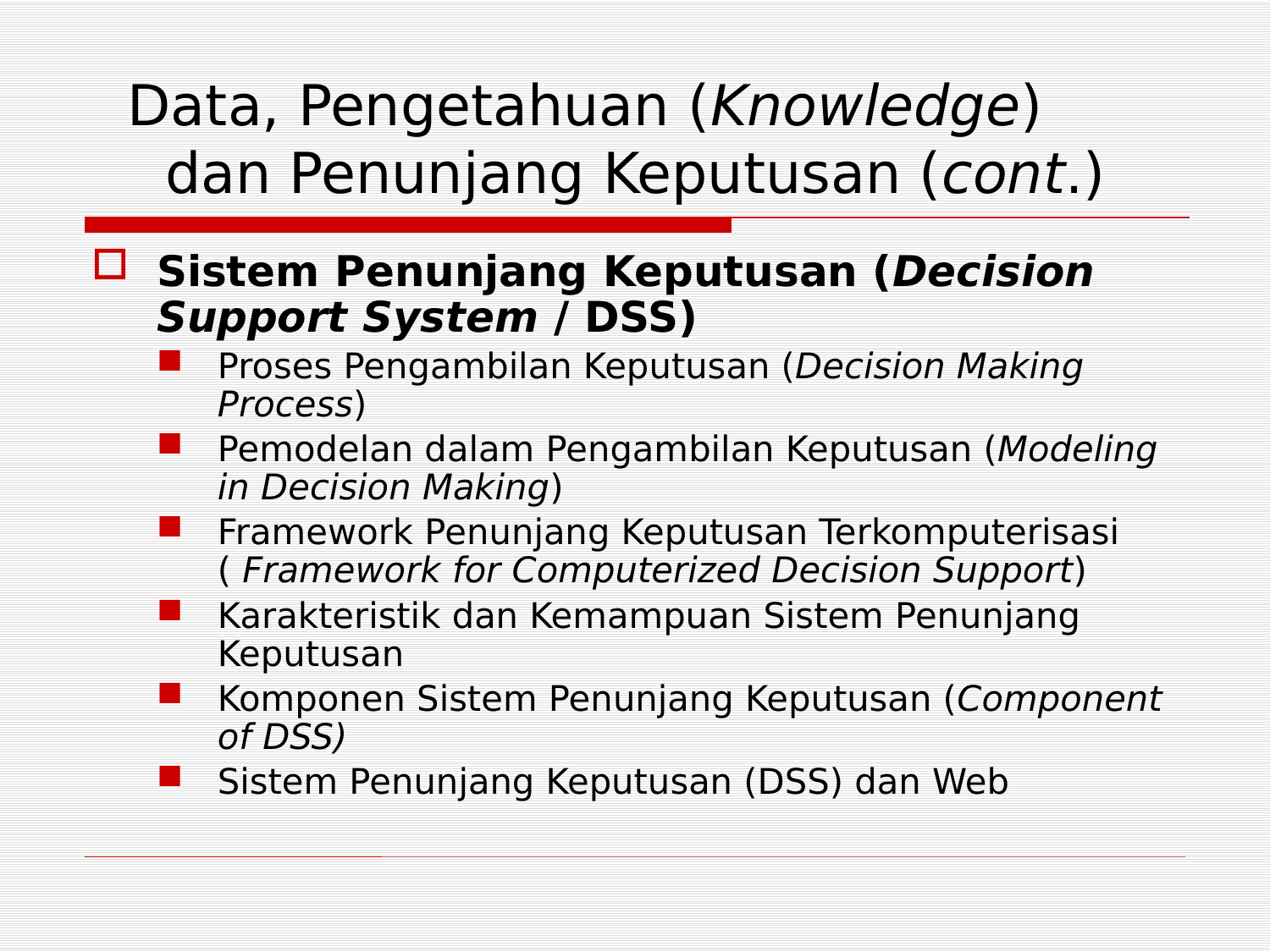

# Data, Pengetahuan (Knowledge)	dan Penunjang Keputusan (cont.)
Sistem Penunjang Keputusan (Decision Support System / DSS)
Proses Pengambilan Keputusan (Decision Making Process)
Pemodelan dalam Pengambilan Keputusan (Modeling in Decision Making)
Framework Penunjang Keputusan Terkomputerisasi ( Framework for Computerized Decision Support)
Karakteristik dan Kemampuan Sistem Penunjang Keputusan
Komponen Sistem Penunjang Keputusan (Component of DSS)
Sistem Penunjang Keputusan (DSS) dan Web